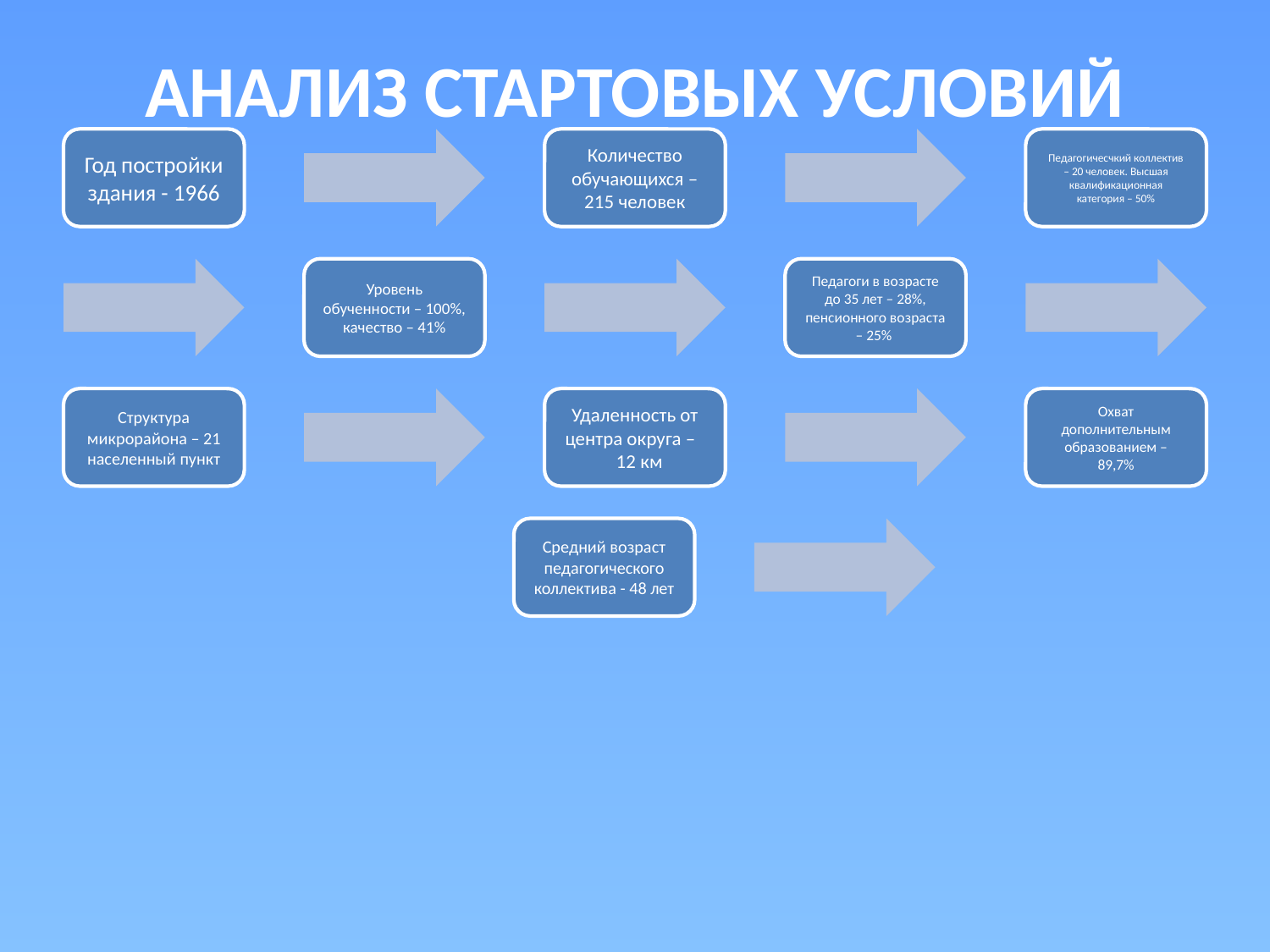

# АНАЛИЗ СТАРТОВЫХ УСЛОВИЙ
Год постройки здания - 1966
Количество обучающихся – 215 человек
Педагогичесчкий коллектив – 20 человек. Высшая квалификационная категория – 50%
Педагоги в возрасте до 35 лет – 28%, пенсионного возраста – 25%
Уровень обученности – 100%, качество – 41%
Структура микрорайона – 21 населенный пункт
Удаленность от центра округа –     12 км
Охват дополнительным образованием – 89,7%
Средний возраст педагогического коллектива - 48 лет